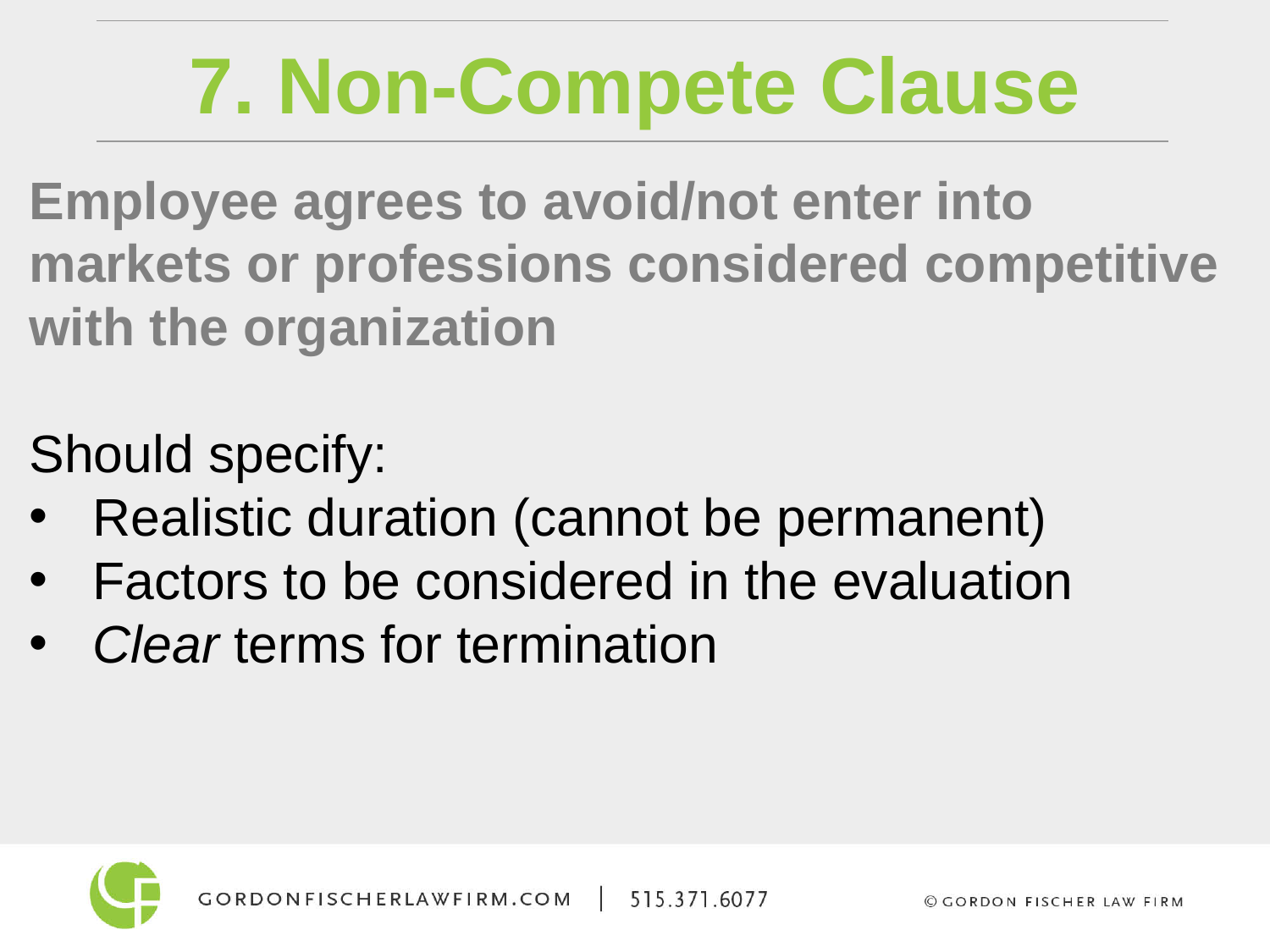

7. Non-Compete Clause
Employee agrees to avoid/not enter into markets or professions considered competitive with the organization

Should specify:
Realistic duration (cannot be permanent)
Factors to be considered in the evaluation
Clear terms for termination